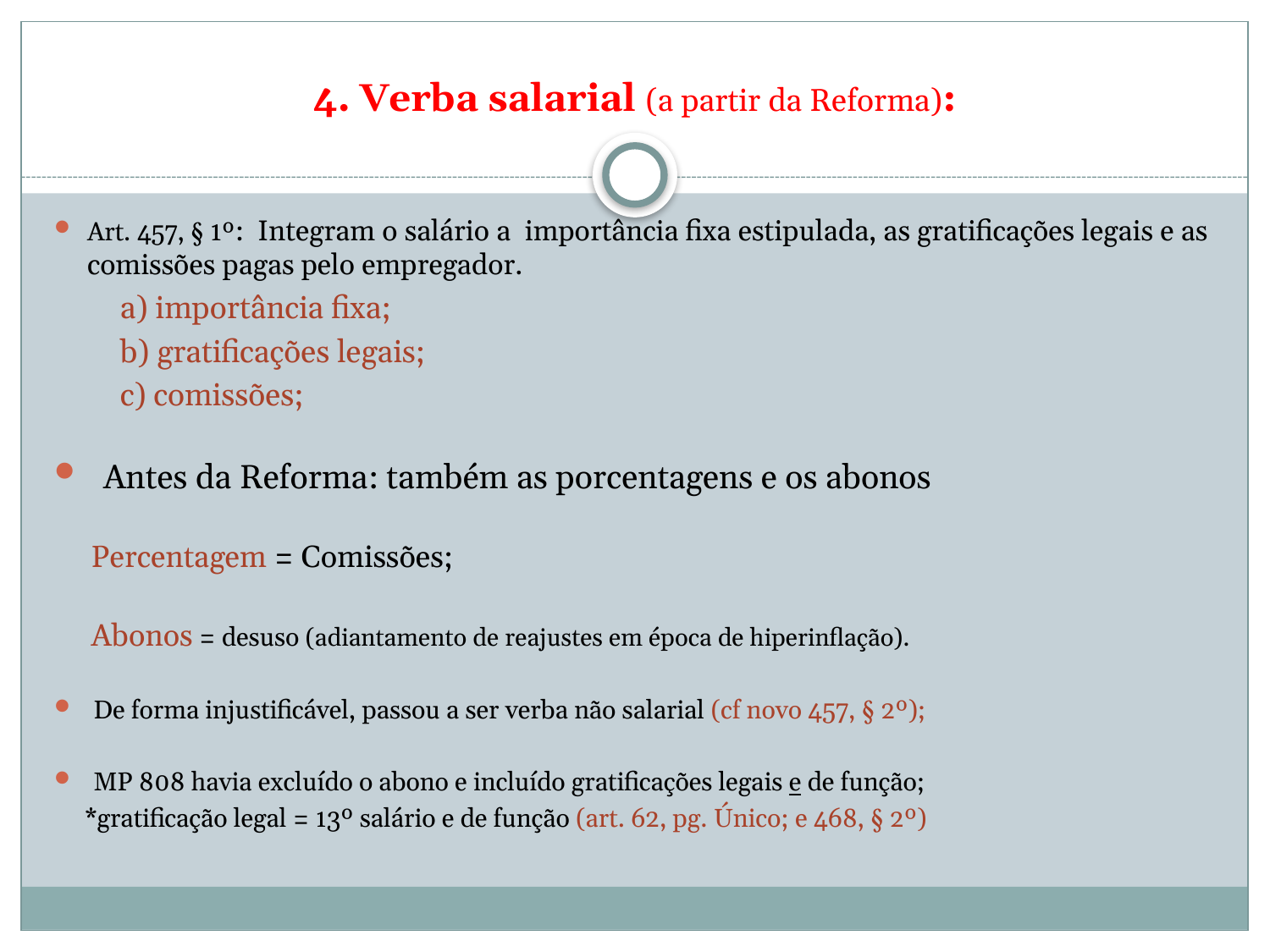

# 4. Verba salarial (a partir da Reforma):
Art. 457, § 1º:  Integram o salário a  importância fixa estipulada, as gratificações legais e as comissões pagas pelo empregador.
a) importância fixa;
b) gratificações legais;
c) comissões;

  Antes da Reforma: também as porcentagens e os abonos

      Percentagem = Comissões;

      Abonos = desuso (adiantamento de reajustes em época de hiperinflação).

 De forma injustificável, passou a ser verba não salarial (cf novo 457, § 2º);

 MP 808 havia excluído o abono e incluído gratificações legais e de função;
     *gratificação legal = 13º salário e de função (art. 62, pg. Único; e 468, § 2º)